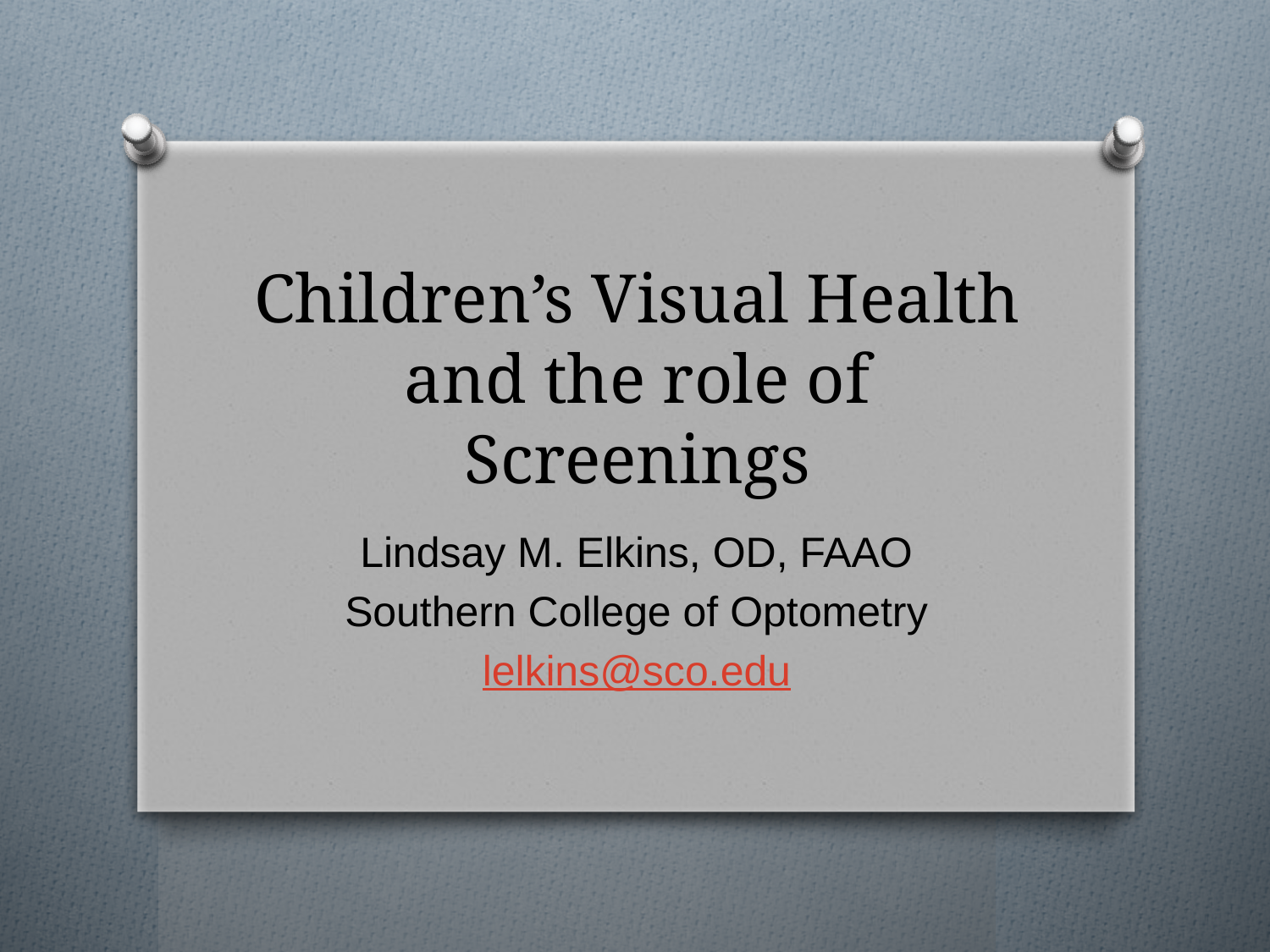

# Children’s Visual Health and the role of Screenings
Lindsay M. Elkins, OD, FAAO
Southern College of Optometry
lelkins@sco.edu